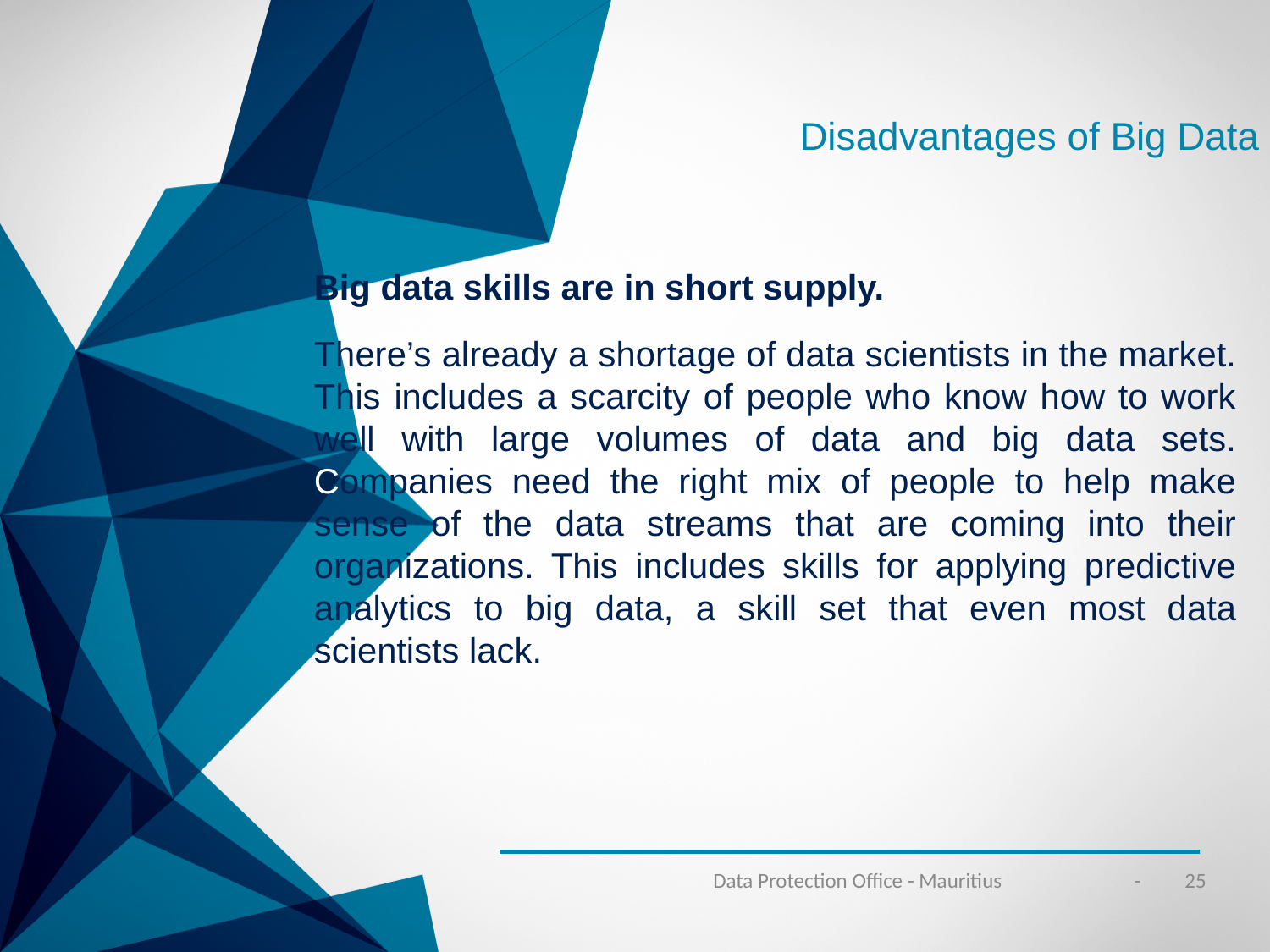

Disadvantages of Big Data
	Big data skills are in short supply.
	There’s already a shortage of data scientists in the market. This includes a scarcity of people who know how to work well with large volumes of data and big data sets. Companies need the right mix of people to help make sense of the data streams that are coming into their organizations. This includes skills for applying predictive analytics to big data, a skill set that even most data scientists lack.
Data Protection Office - Mauritius
-         25